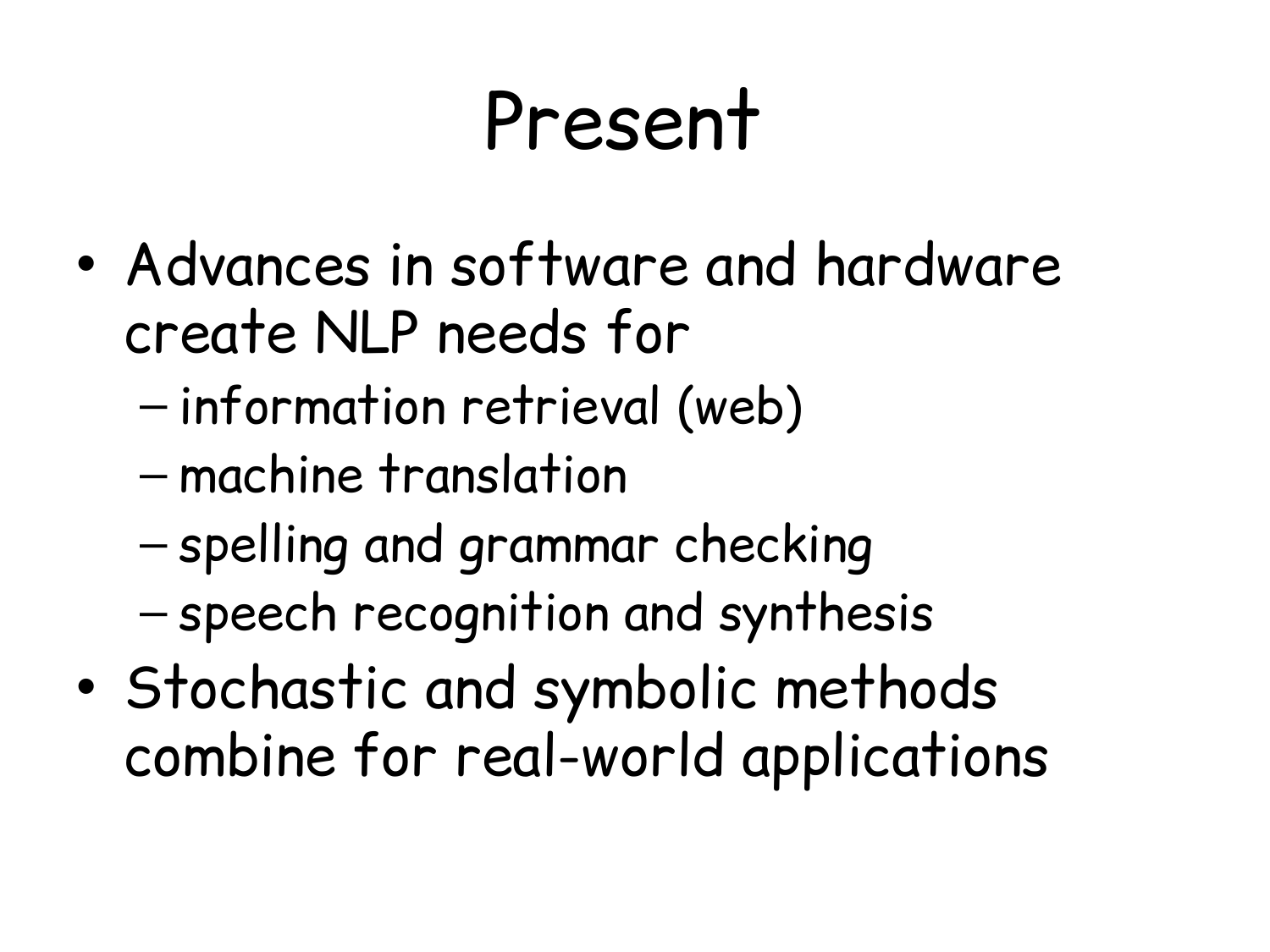

# Present
Advances in software and hardware create NLP needs for
information retrieval (web)
machine translation
spelling and grammar checking
speech recognition and synthesis
Stochastic and symbolic methods combine for real-world applications